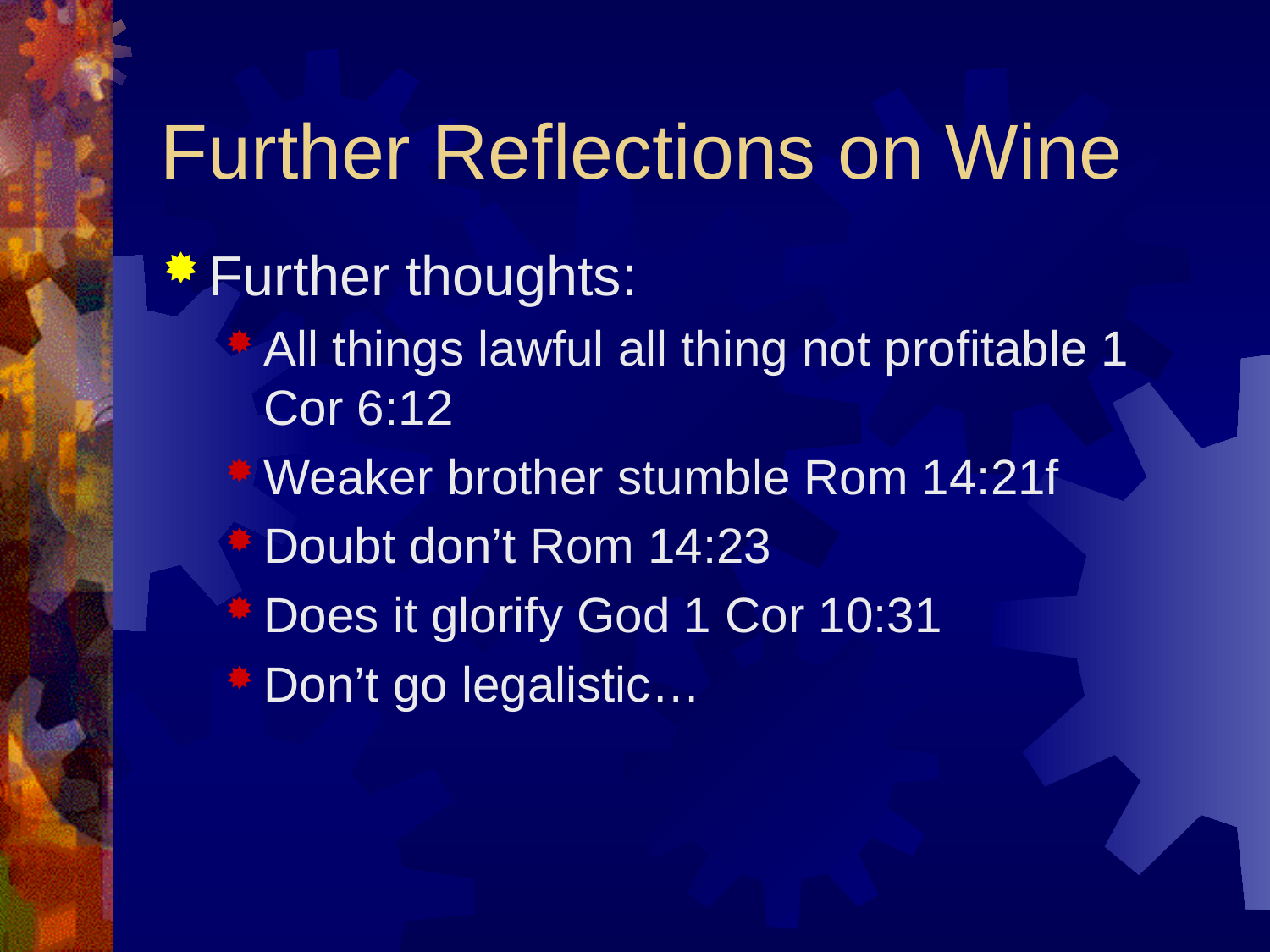

# Further Reflections on Wine
Further thoughts:
All things lawful all thing not profitable 1 Cor 6:12
Weaker brother stumble Rom 14:21f
Doubt don’t Rom 14:23
Does it glorify God 1 Cor 10:31
Don’t go legalistic…